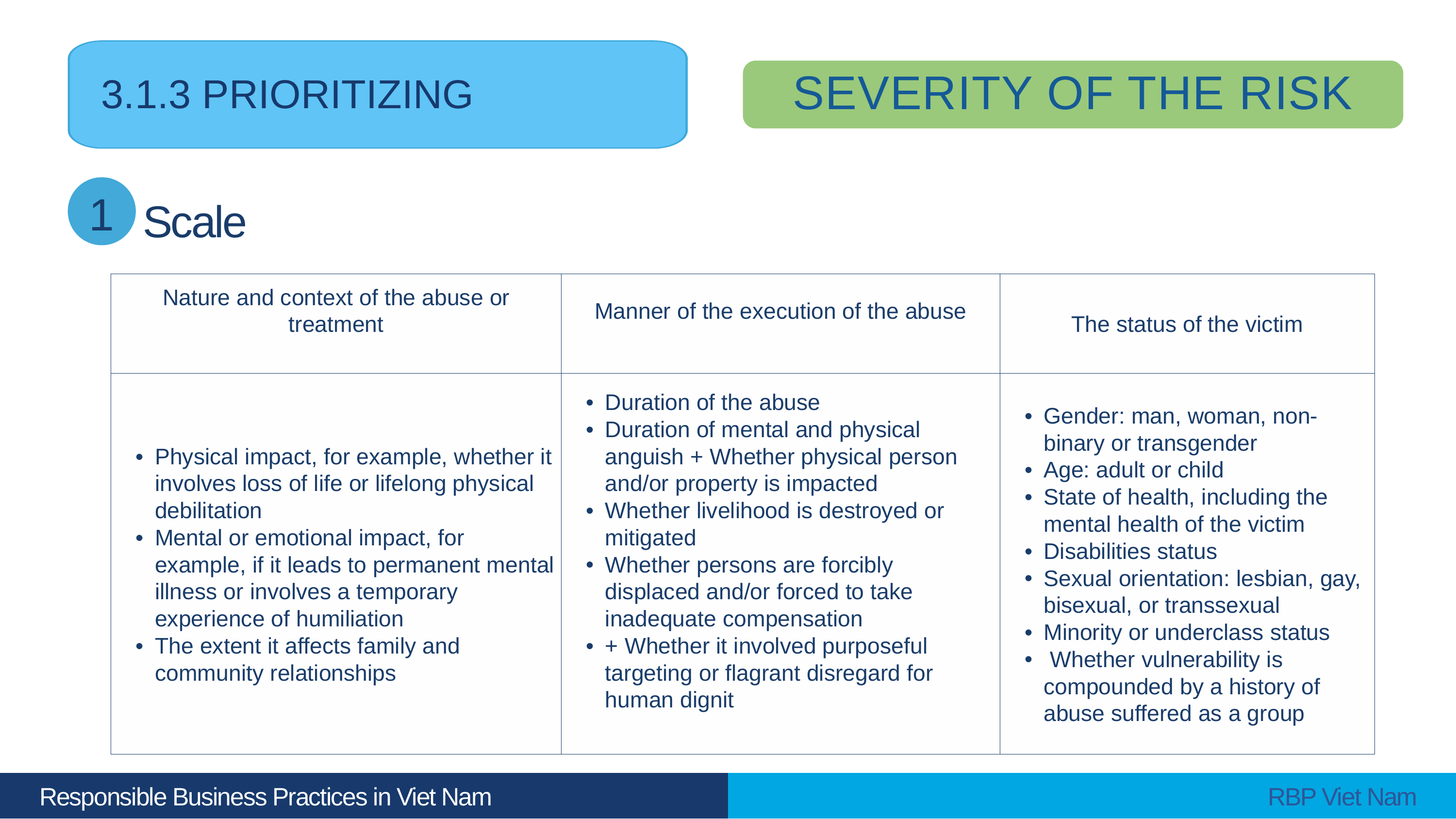

3.1.3 PRIORITIZING
SEVERITY OF THE RISK
Scale
1

| Nature and context of the abuse or treatment | Manner of the execution of the abuse | The status of the victim |
| --- | --- | --- |
| Physical impact, for example, whether it involves loss of life or lifelong physical debilitation Mental or emotional impact, for example, if it leads to permanent mental illness or involves a temporary experience of humiliation The extent it affects family and community relationships | Duration of the abuse Duration of mental and physical anguish + Whether physical person and/or property is impacted Whether livelihood is destroyed or mitigated Whether persons are forcibly displaced and/or forced to take inadequate compensation + Whether it involved purposeful targeting or flagrant disregard for human dignit | Gender: man, woman, non-binary or transgender Age: adult or child State of health, including the mental health of the victim Disabilities status Sexual orientation: lesbian, gay, bisexual, or transsexual Minority or underclass status Whether vulnerability is compounded by a history of abuse suffered as a group |

      Responsible Business Practices in Viet Nam

 RBP Viet Nam